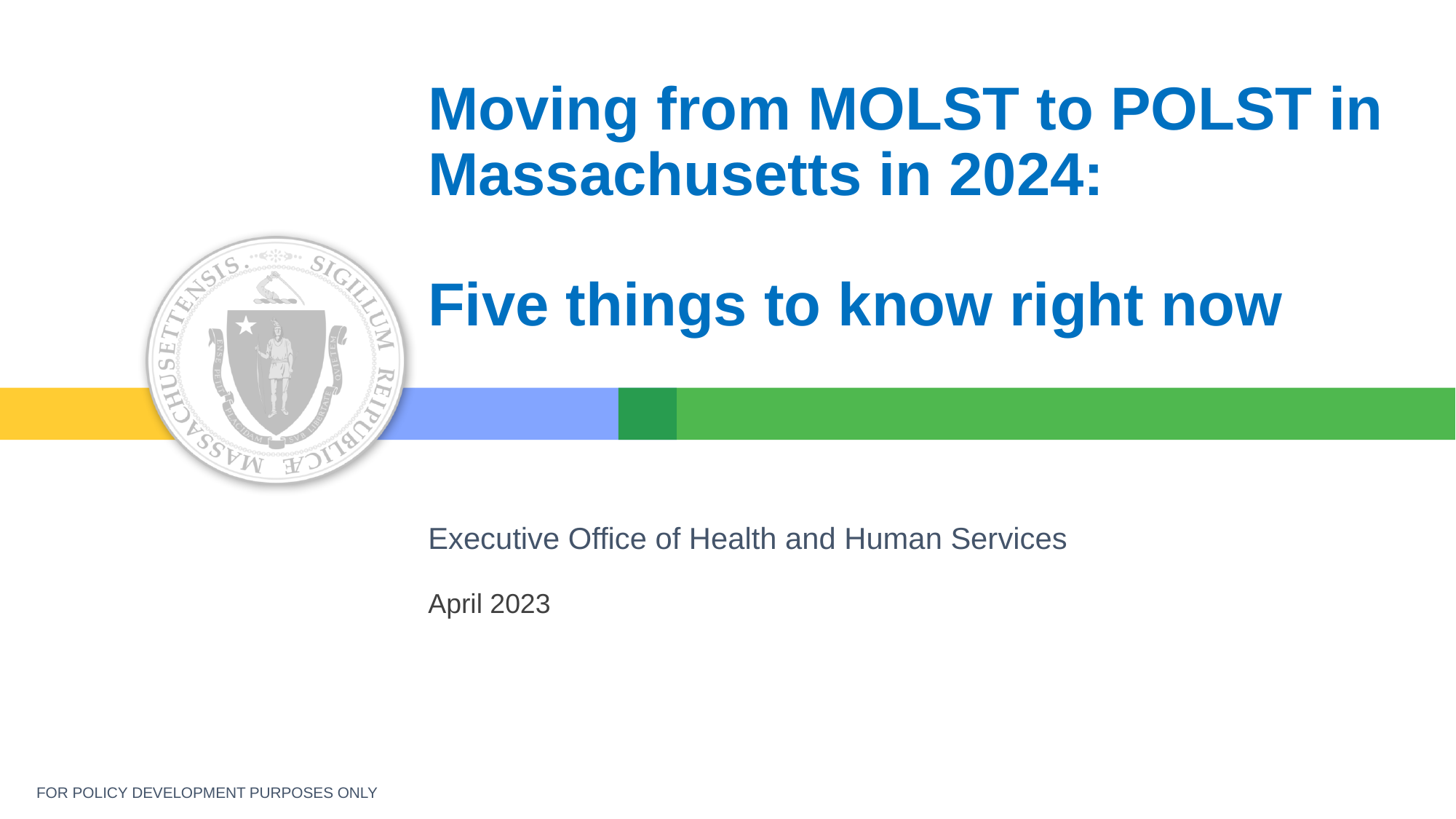

# Moving from MOLST to POLST in Massachusetts in 2024: Five things to know right now
April 2023